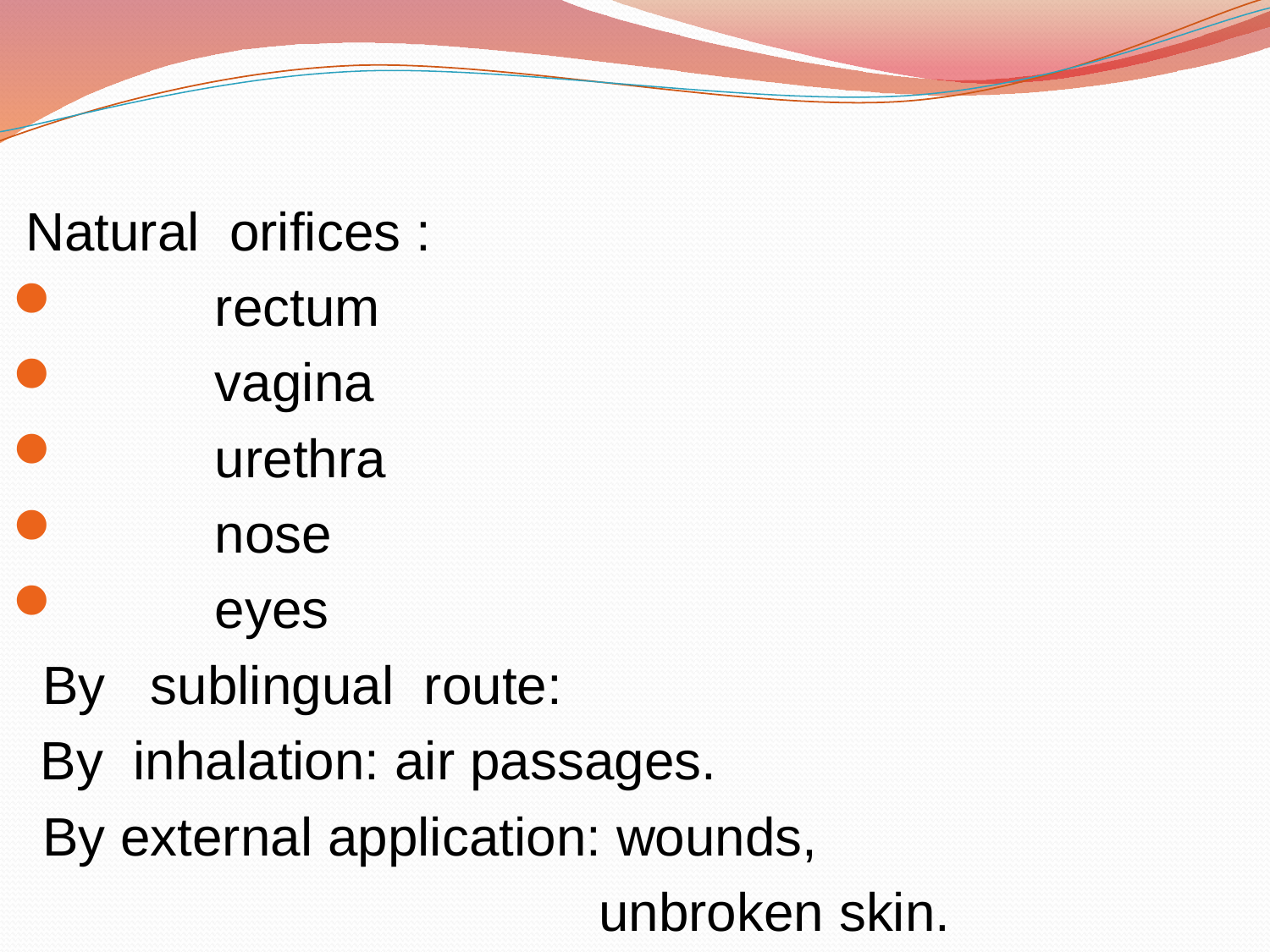

#
 Natural  orifices :
           rectum
           vagina
           urethra
           nose
           eyes
  By   sublingual  route:
  By  inhalation: air passages.
  By external application: wounds,
                                       unbroken skin.